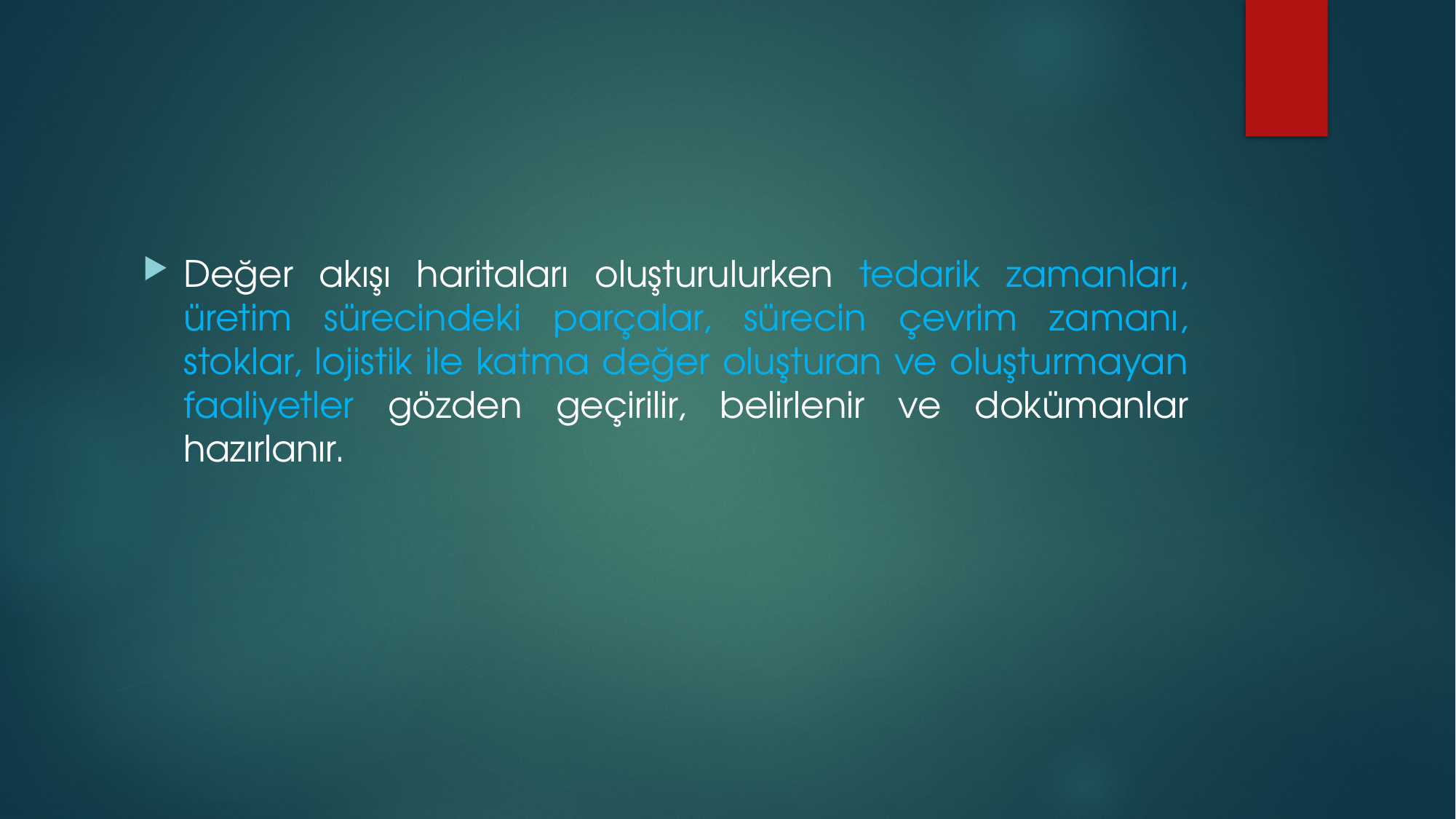

#
Değer akışı haritaları oluşturulurken tedarik zamanları, üretim sürecindeki parçalar, sürecin çevrim zamanı, stoklar, lojistik ile katma değer oluşturan ve oluşturmayan faaliyetler gözden geçirilir, belirlenir ve dokümanlar hazırlanır.